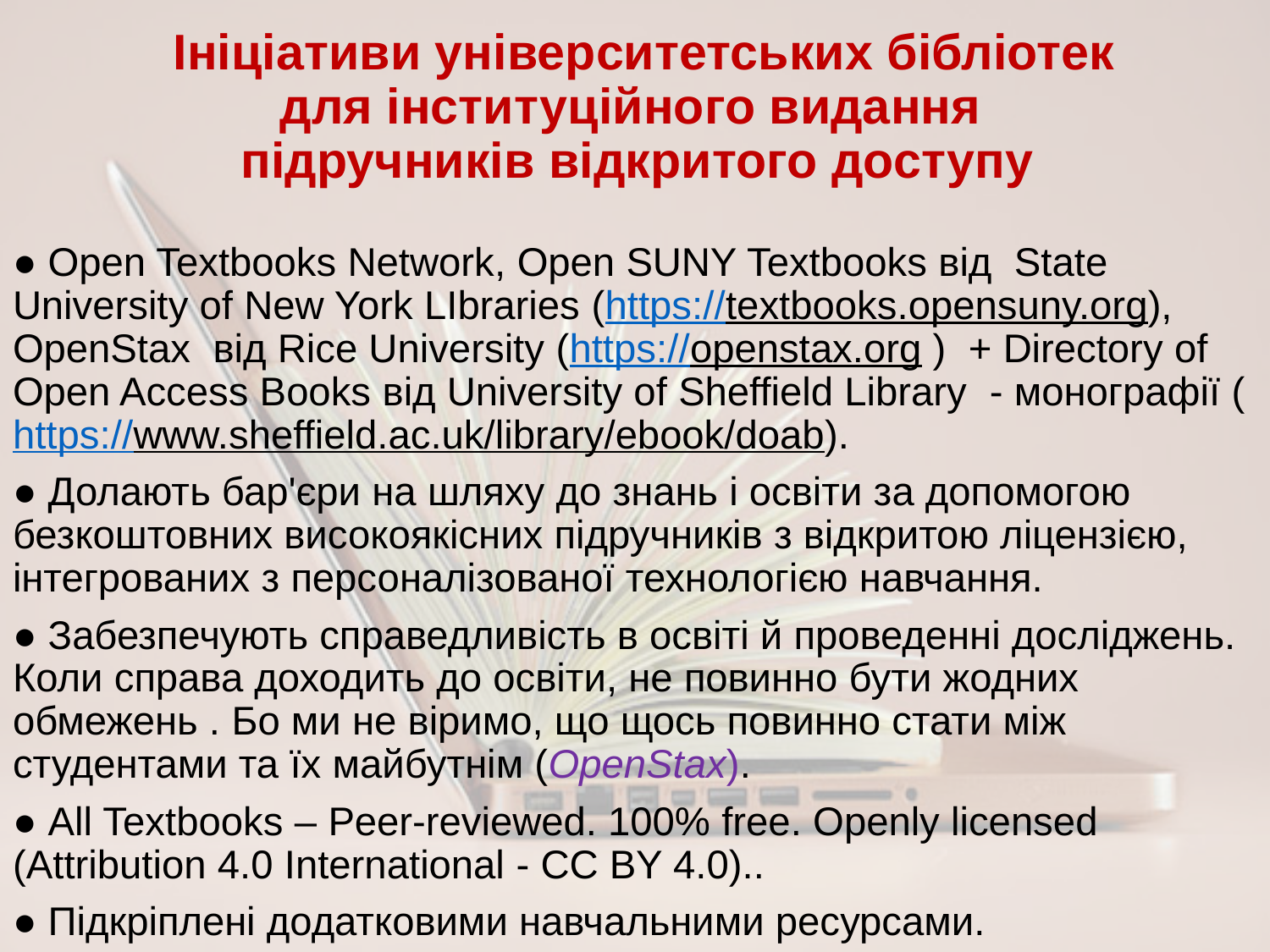

# Ініціативи університетських бібліотек для інституційного видання підручників відкритого доступу
● Open Textbooks Network, Open SUNY Textbooks від  State University of New York LIbraries (https://textbooks.opensuny.org), OpenStax  від Rice University (https://openstax.org )  + Directory of Open Access Books від University of Sheffield Library  - монографії (https://www.sheffield.ac.uk/library/ebook/doab).
● Долають бар'єри на шляху до знань і освіти за допомогою безкоштовних високоякісних підручників з відкритою ліцензією, інтегрованих з персоналізованої технологією навчання.
● Забезпечують справедливість в освіті й проведенні досліджень. Коли справа доходить до освіти, не повинно бути жодних обмежень . Бо ми не віримо, що щось повинно стати між студентами та їх майбутнім (OpenStax).
● All Textbooks – Peer-reviewed. 100% free. Openly licensed 	(Attribution 4.0 International - CC BY 4.0)..
● Підкріплені додатковими навчальними ресурсами.